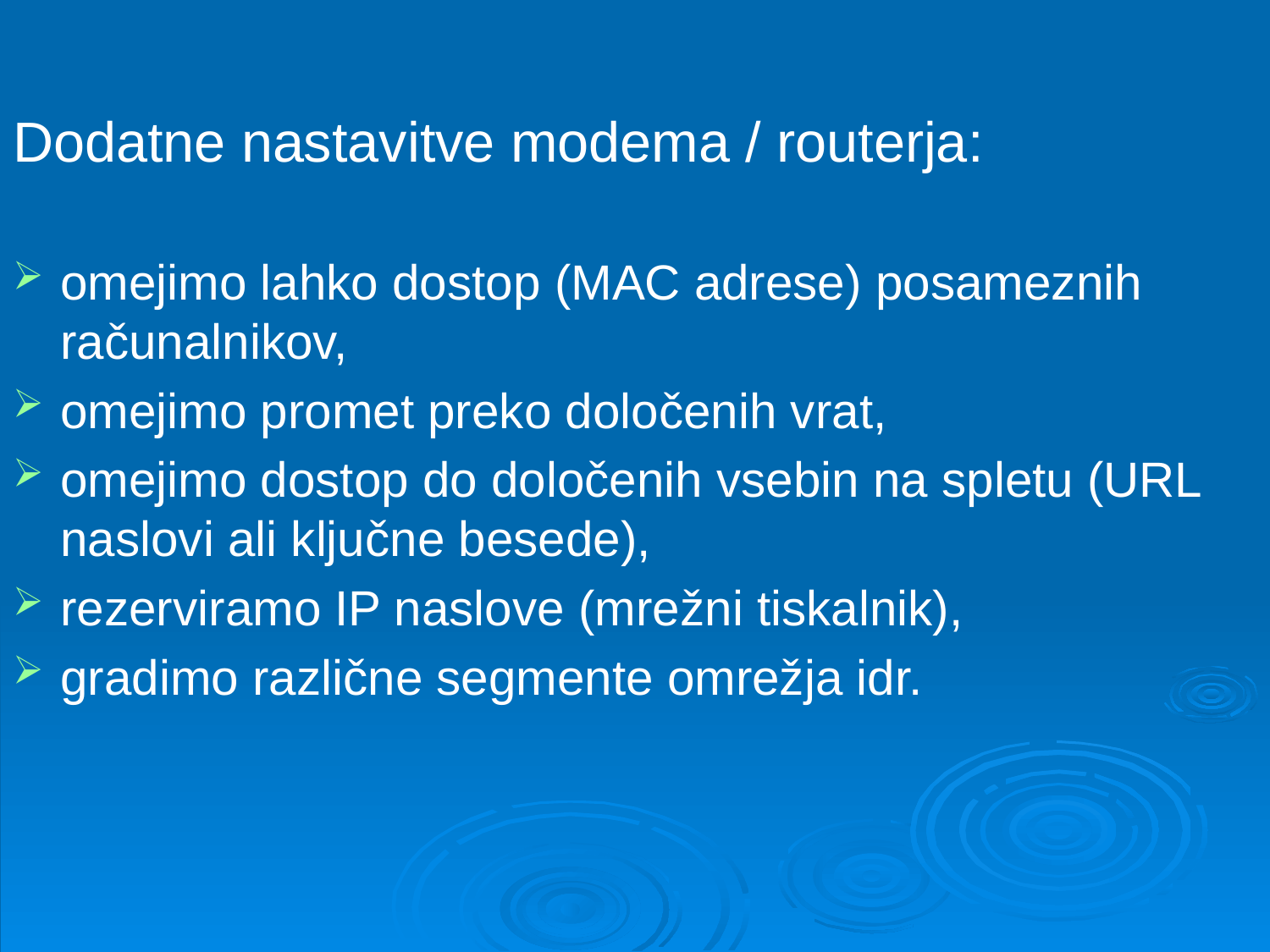

Dodatne nastavitve modema / routerja:
omejimo lahko dostop (MAC adrese) posameznih računalnikov,
omejimo promet preko določenih vrat,
omejimo dostop do določenih vsebin na spletu (URL naslovi ali ključne besede),
rezerviramo IP naslove (mrežni tiskalnik),
gradimo različne segmente omrežja idr.